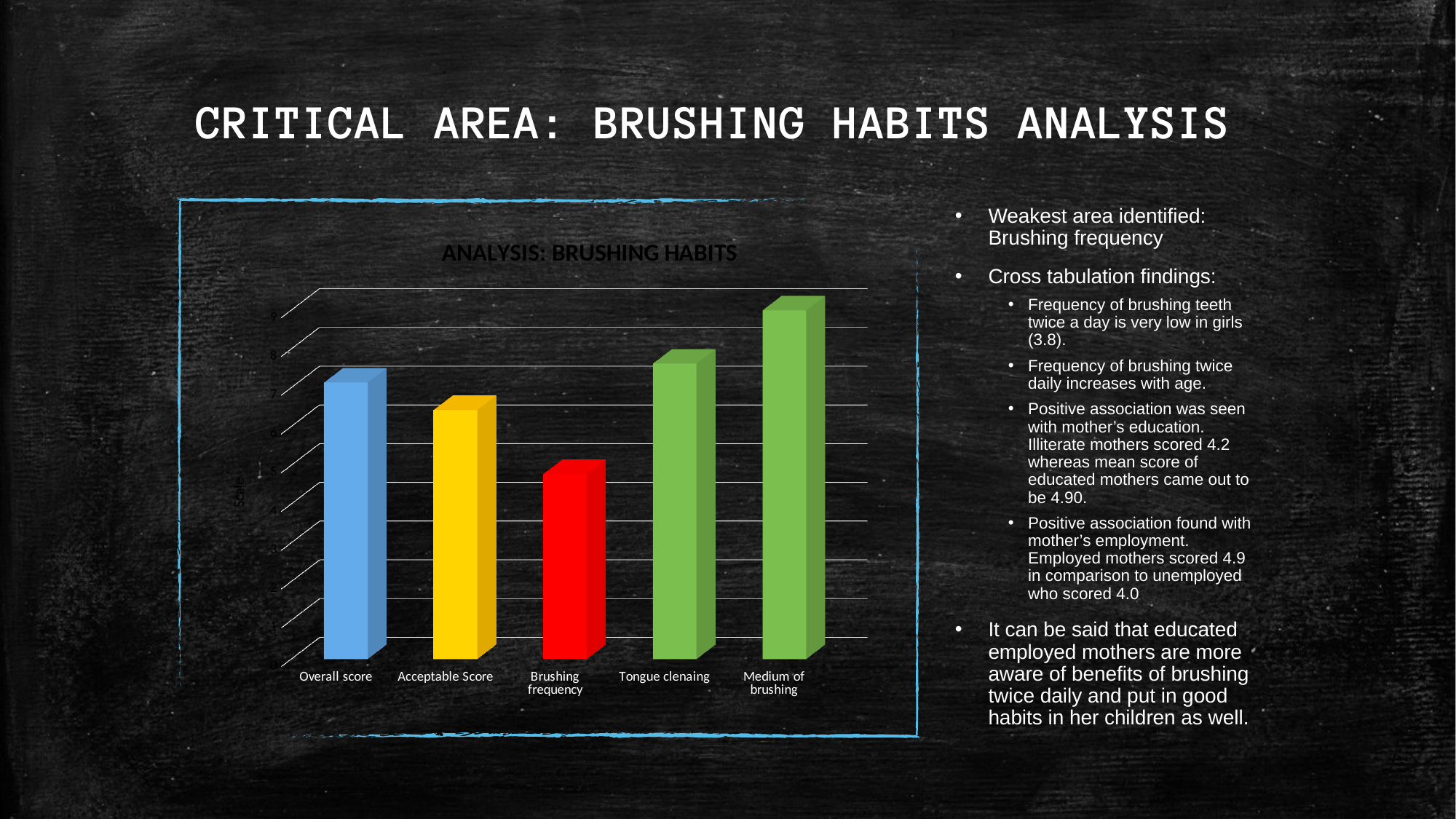

# CRITICAL AREA: BRUSHING HABITS ANALYSIS
Weakest area identified: Brushing frequency
Cross tabulation findings:
Frequency of brushing teeth twice a day is very low in girls (3.8).
Frequency of brushing twice daily increases with age.
Positive association was seen with mother’s education. Illiterate mothers scored 4.2 whereas mean score of educated mothers came out to be 4.90.
Positive association found with mother’s employment. Employed mothers scored 4.9 in comparison to unemployed who scored 4.0
It can be said that educated employed mothers are more aware of benefits of brushing twice daily and put in good habits in her children as well.

[unsupported chart]